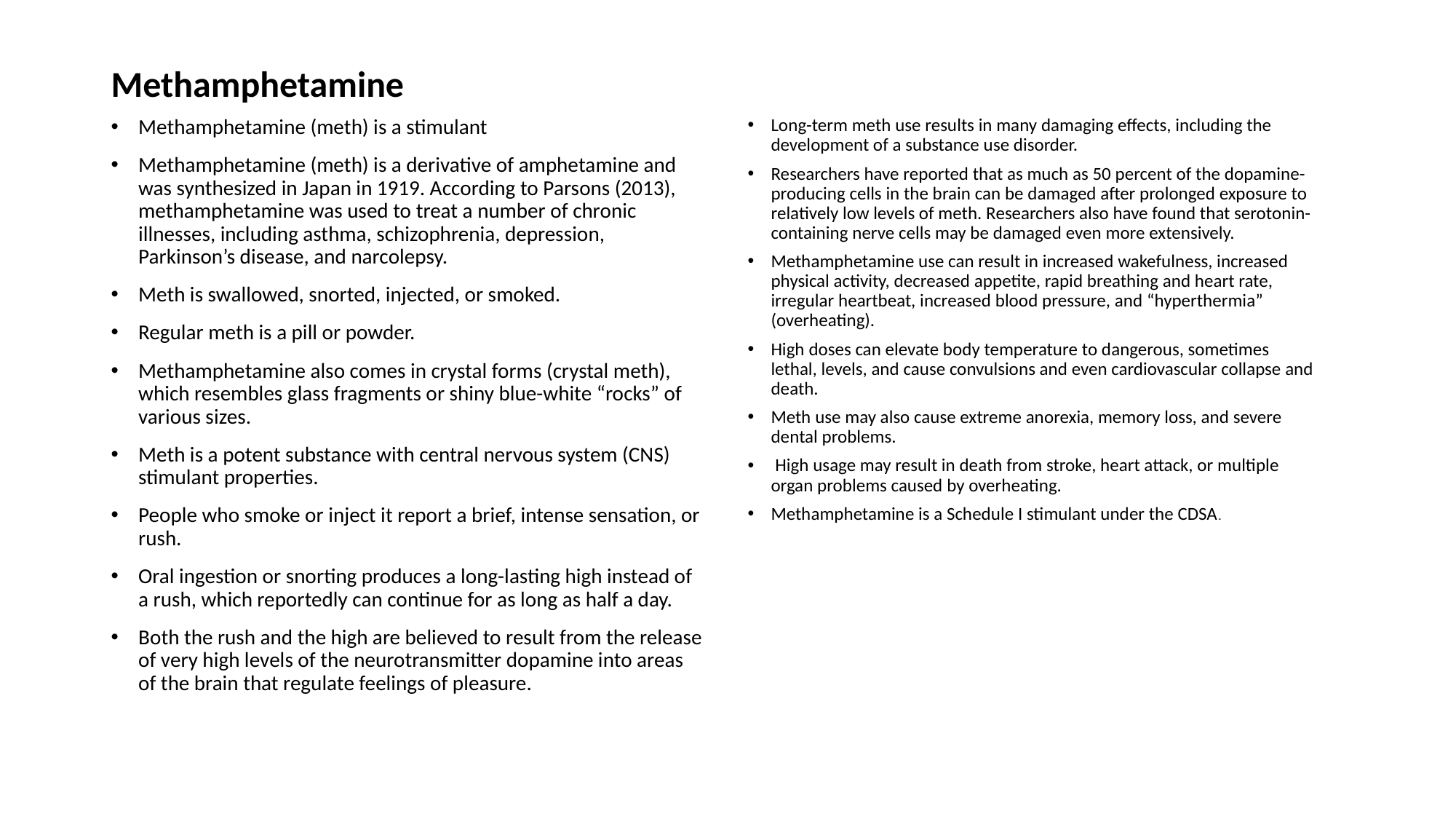

Methamphetamine
Methamphetamine (meth) is a stimulant
Methamphetamine (meth) is a derivative of amphetamine and was synthesized in Japan in 1919. According to Parsons (2013), methamphetamine was used to treat a number of chronic illnesses, including asthma, schizophrenia, depression, Parkinson’s disease, and narcolepsy.
Meth is swallowed, snorted, injected, or smoked.
Regular meth is a pill or powder.
Methamphetamine also comes in crystal forms (crystal meth), which resembles glass fragments or shiny blue-white “rocks” of various sizes.
Meth is a potent substance with central nervous system (CNS) stimulant properties.
People who smoke or inject it report a brief, intense sensation, or rush.
Oral ingestion or snorting produces a long-lasting high instead of a rush, which reportedly can continue for as long as half a day.
Both the rush and the high are believed to result from the release of very high levels of the neurotransmitter dopamine into areas of the brain that regulate feelings of pleasure.
Long-term meth use results in many damaging effects, including the development of a substance use disorder.
Researchers have reported that as much as 50 percent of the dopamine-producing cells in the brain can be damaged after prolonged exposure to relatively low levels of meth. Researchers also have found that serotonin-containing nerve cells may be damaged even more extensively.
Methamphetamine use can result in increased wakefulness, increased physical activity, decreased appetite, rapid breathing and heart rate, irregular heartbeat, increased blood pressure, and “hyperthermia” (overheating).
High doses can elevate body temperature to dangerous, sometimes lethal, levels, and cause convulsions and even cardiovascular collapse and death.
Meth use may also cause extreme anorexia, memory loss, and severe dental problems.
 High usage may result in death from stroke, heart attack, or multiple organ problems caused by overheating.
Methamphetamine is a Schedule I stimulant under the CDSA.